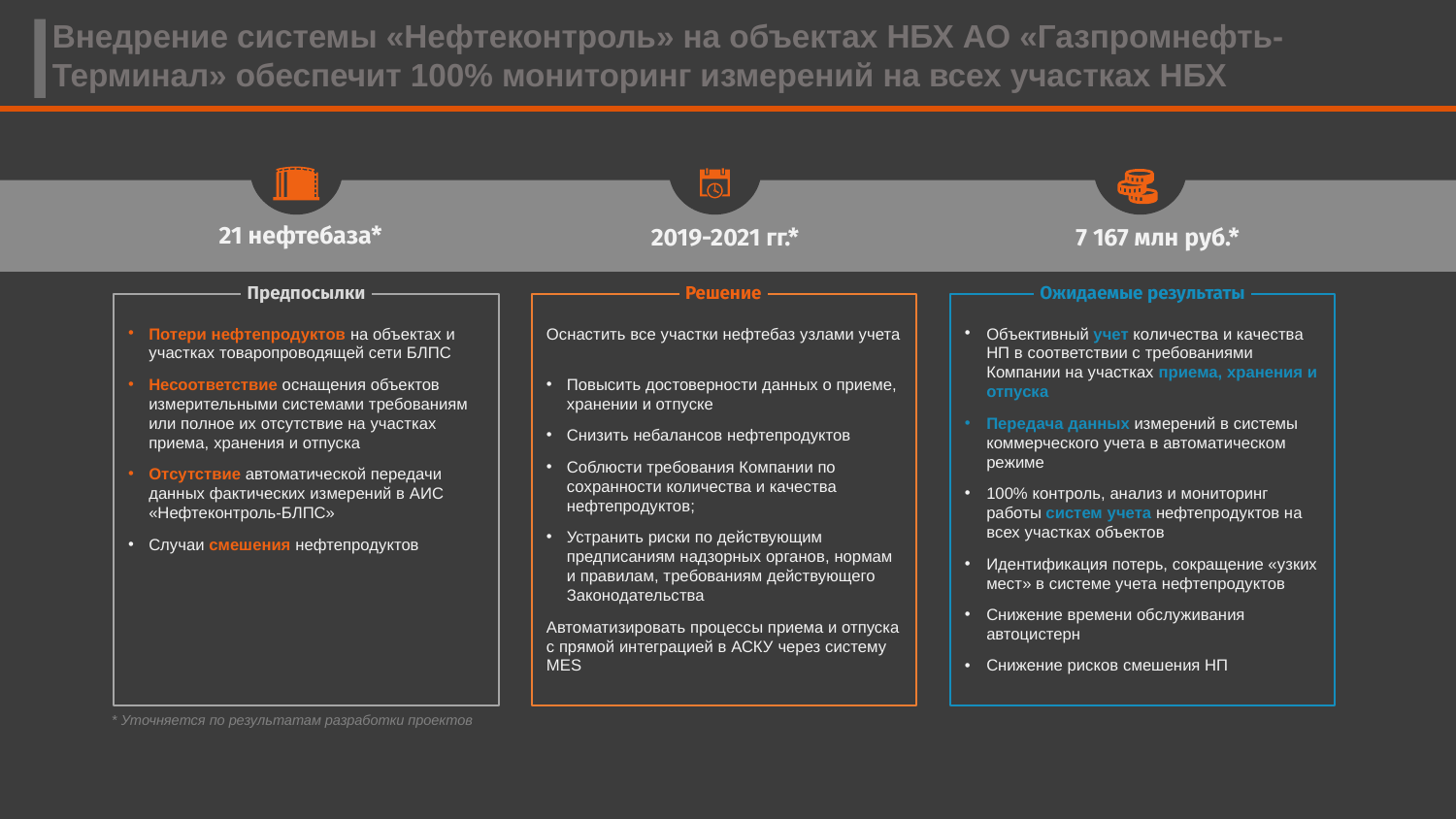

Внедрение системы «Нефтеконтроль» на объектах НБХ АО «Газпромнефть-Терминал» обеспечит 100% мониторинг измерений на всех участках НБХ

2019-2021 гг.*
7 167 млн руб.*
21 нефтебаза*
Предпосылки
Решение
Ожидаемые результаты

Потери нефтепродуктов на объектах и участках товаропроводящей сети БЛПС
Несоответствие оснащения объектов измерительными системами требованиям или полное их отсутствие на участках приема, хранения и отпуска
Отсутствие автоматической передачи данных фактических измерений в АИС «Нефтеконтроль-БЛПС»
Случаи смешения нефтепродуктов
Оснастить все участки нефтебаз узлами учета
Повысить достоверности данных о приеме, хранении и отпуске
Снизить небалансов нефтепродуктов
Соблюсти требования Компании по сохранности количества и качества нефтепродуктов;
Устранить риски по действующим предписаниям надзорных органов, нормам и правилам, требованиям действующего Законодательства
Автоматизировать процессы приема и отпуска с прямой интеграцией в АСКУ через систему MES
Объективный учет количества и качества НП в соответствии с требованиями Компании на участках приема, хранения и отпуска
Передача данных измерений в системы коммерческого учета в автоматическом режиме
100% контроль, анализ и мониторинг работы систем учета нефтепродуктов на всех участках объектов
Идентификация потерь, сокращение «узких мест» в системе учета нефтепродуктов
Снижение времени обслуживания автоцистерн
Снижение рисков смешения НП
* Уточняется по результатам разработки проектов